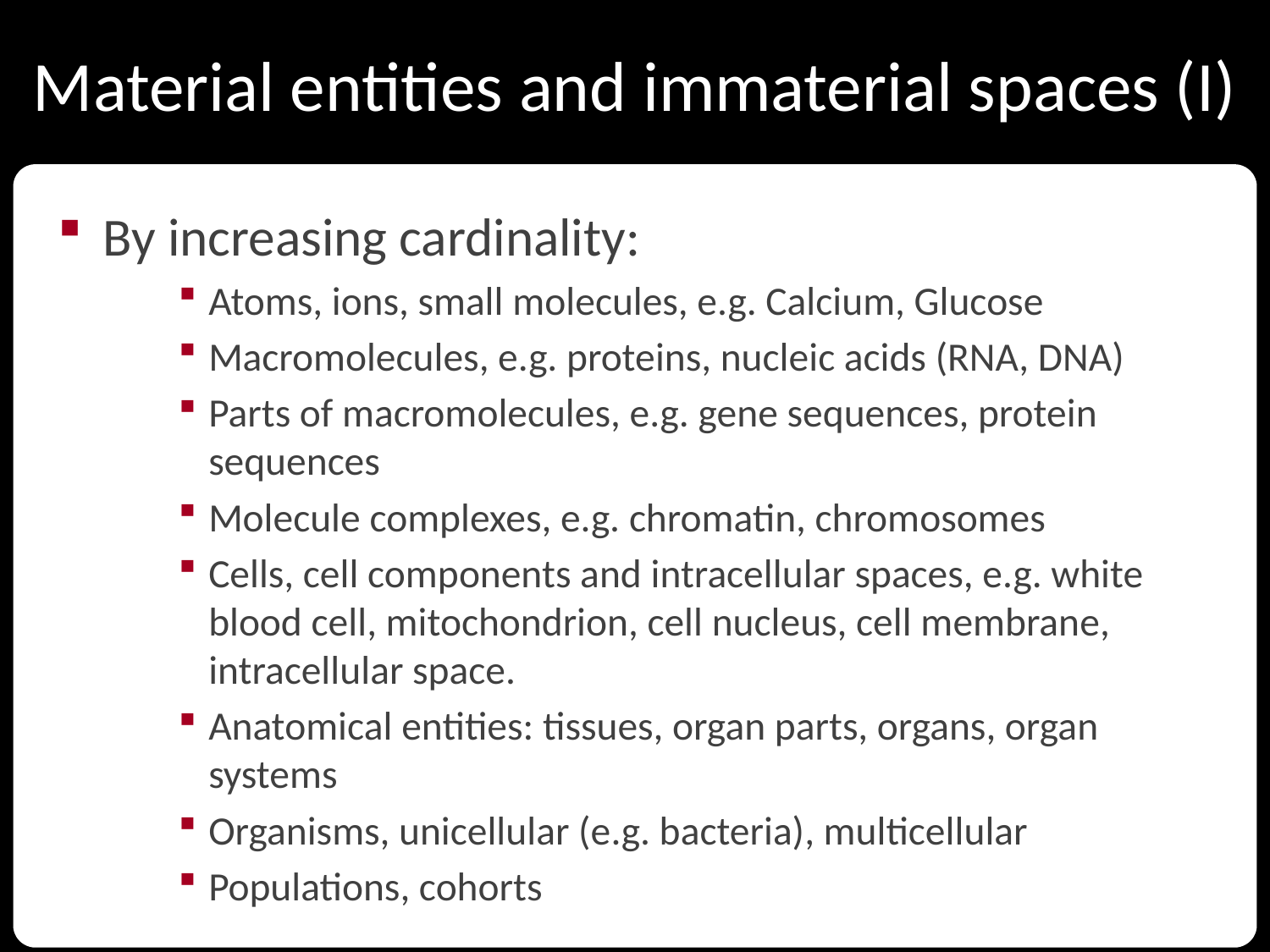

# Material entities and immaterial spaces (I)
By increasing cardinality:
Atoms, ions, small molecules, e.g. Calcium, Glucose
Macromolecules, e.g. proteins, nucleic acids (RNA, DNA)
Parts of macromolecules, e.g. gene sequences, protein sequences
Molecule complexes, e.g. chromatin, chromosomes
Cells, cell components and intracellular spaces, e.g. white blood cell, mitochondrion, cell nucleus, cell membrane, intracellular space.
Anatomical entities: tissues, organ parts, organs, organ systems
Organisms, unicellular (e.g. bacteria), multicellular
Populations, cohorts